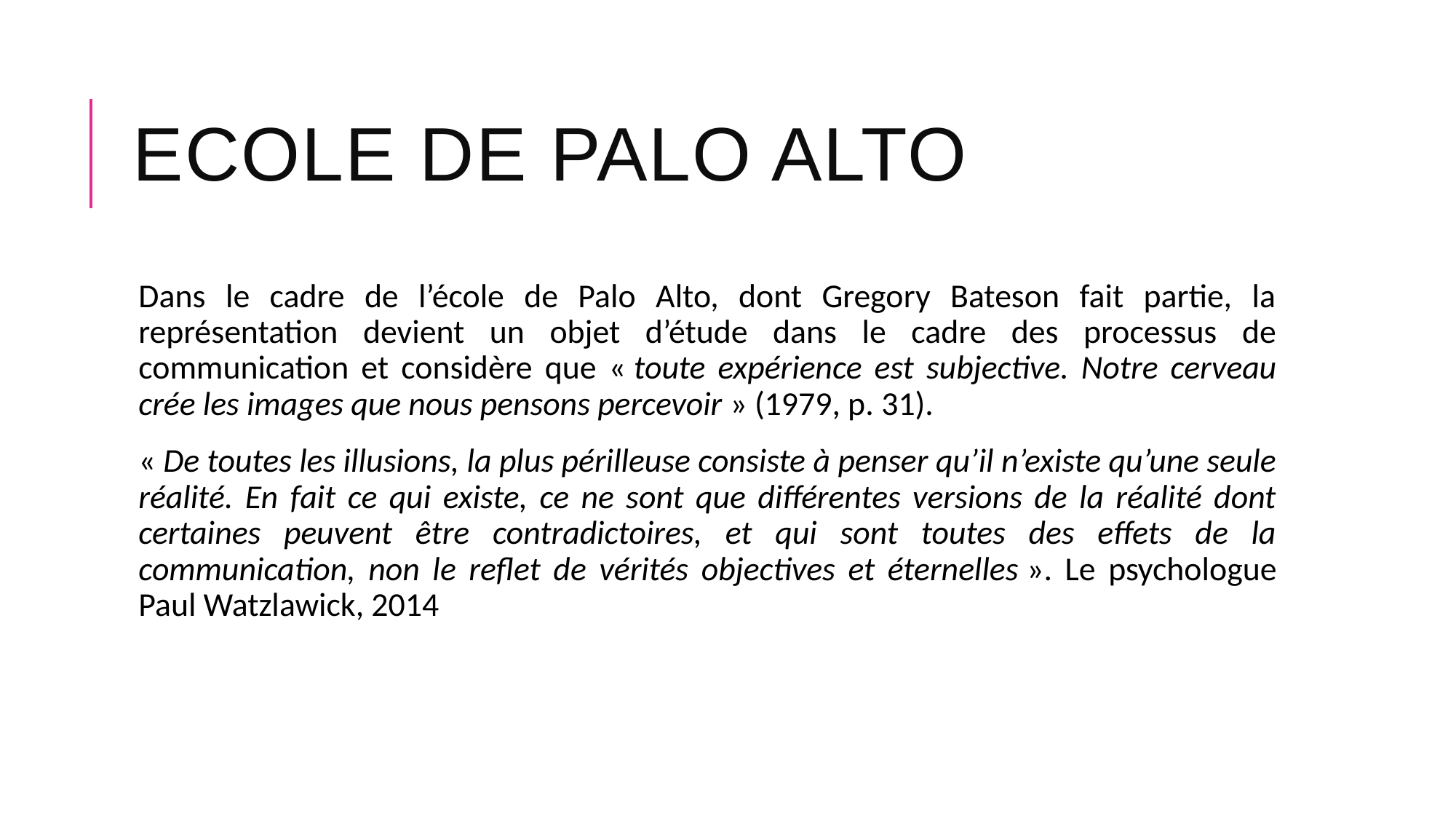

# Ecole de Palo ALTO
Dans le cadre de l’école de Palo Alto, dont Gregory Bateson fait partie, la représentation devient un objet d’étude dans le cadre des processus de communication et considère que « toute expérience est subjective. Notre cerveau crée les images que nous pensons percevoir » (1979, p. 31).
« De toutes les illusions, la plus périlleuse consiste à penser qu’il n’existe qu’une seule réalité. En fait ce qui existe, ce ne sont que différentes versions de la réalité dont certaines peuvent être contradictoires, et qui sont toutes des effets de la communication, non le reflet de vérités objectives et éternelles ». Le psychologue Paul Watzlawick, 2014